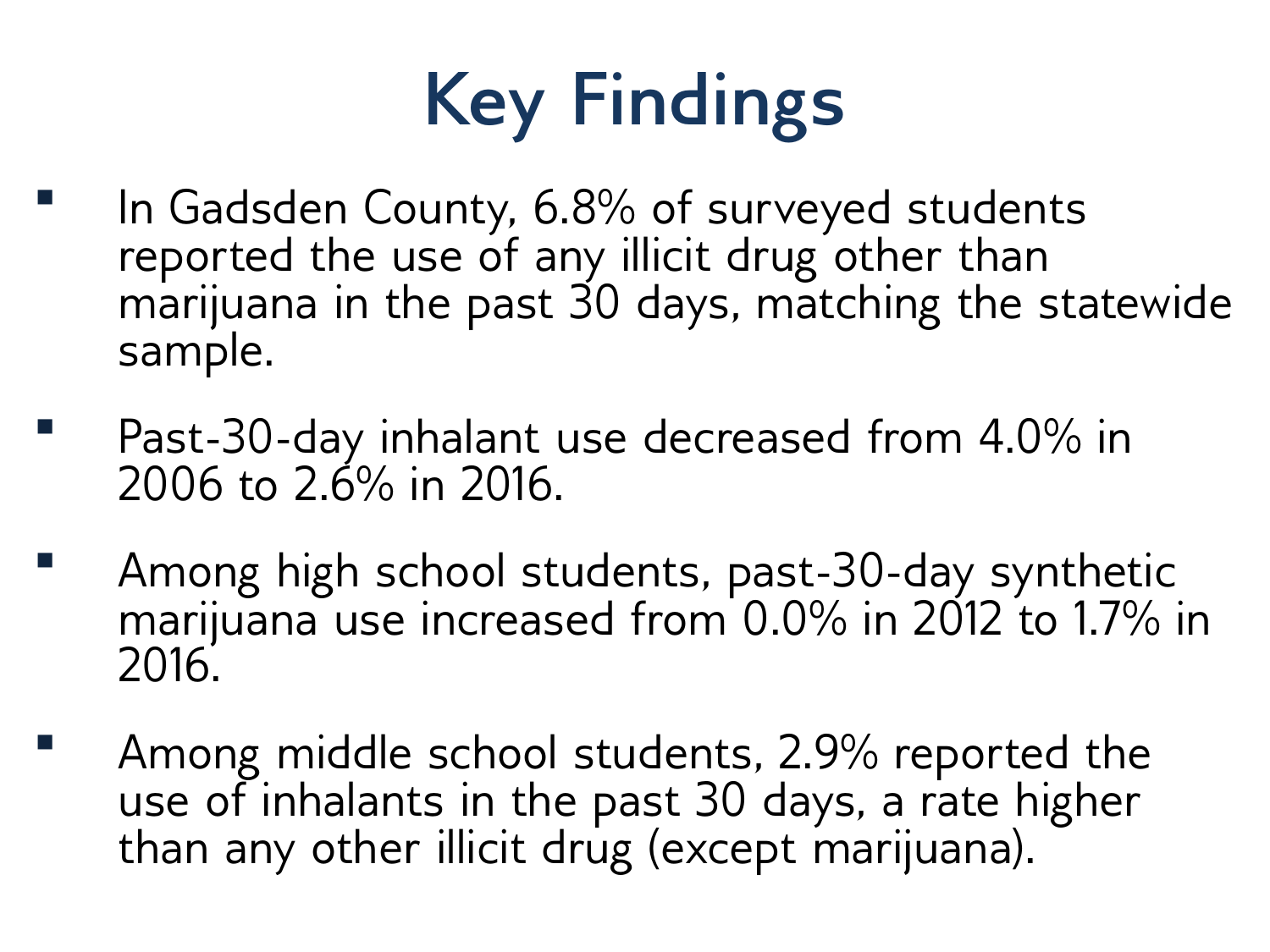

Key Findings
In Gadsden County, 6.8% of surveyed students reported the use of any illicit drug other than marijuana in the past 30 days, matching the statewide sample.
Past-30-day inhalant use decreased from 4.0% in 2006 to 2.6% in 2016.
Among high school students, past-30-day synthetic marijuana use increased from 0.0% in 2012 to 1.7% in 2016.
Among middle school students, 2.9% reported the use of inhalants in the past 30 days, a rate higher than any other illicit drug (except marijuana).